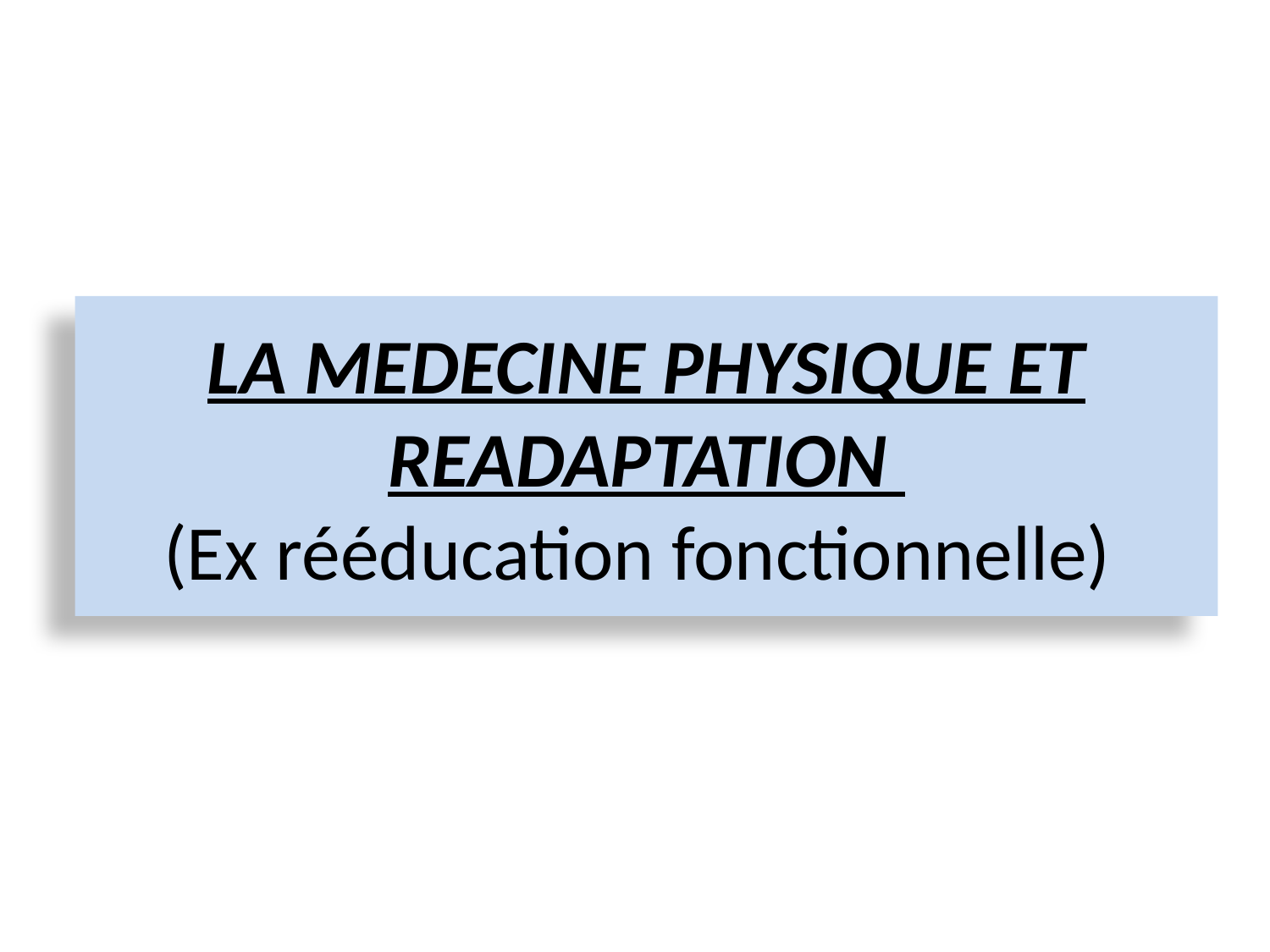

# LA MEDECINE PHYSIQUE ET READAPTATION (Ex rééducation fonctionnelle)